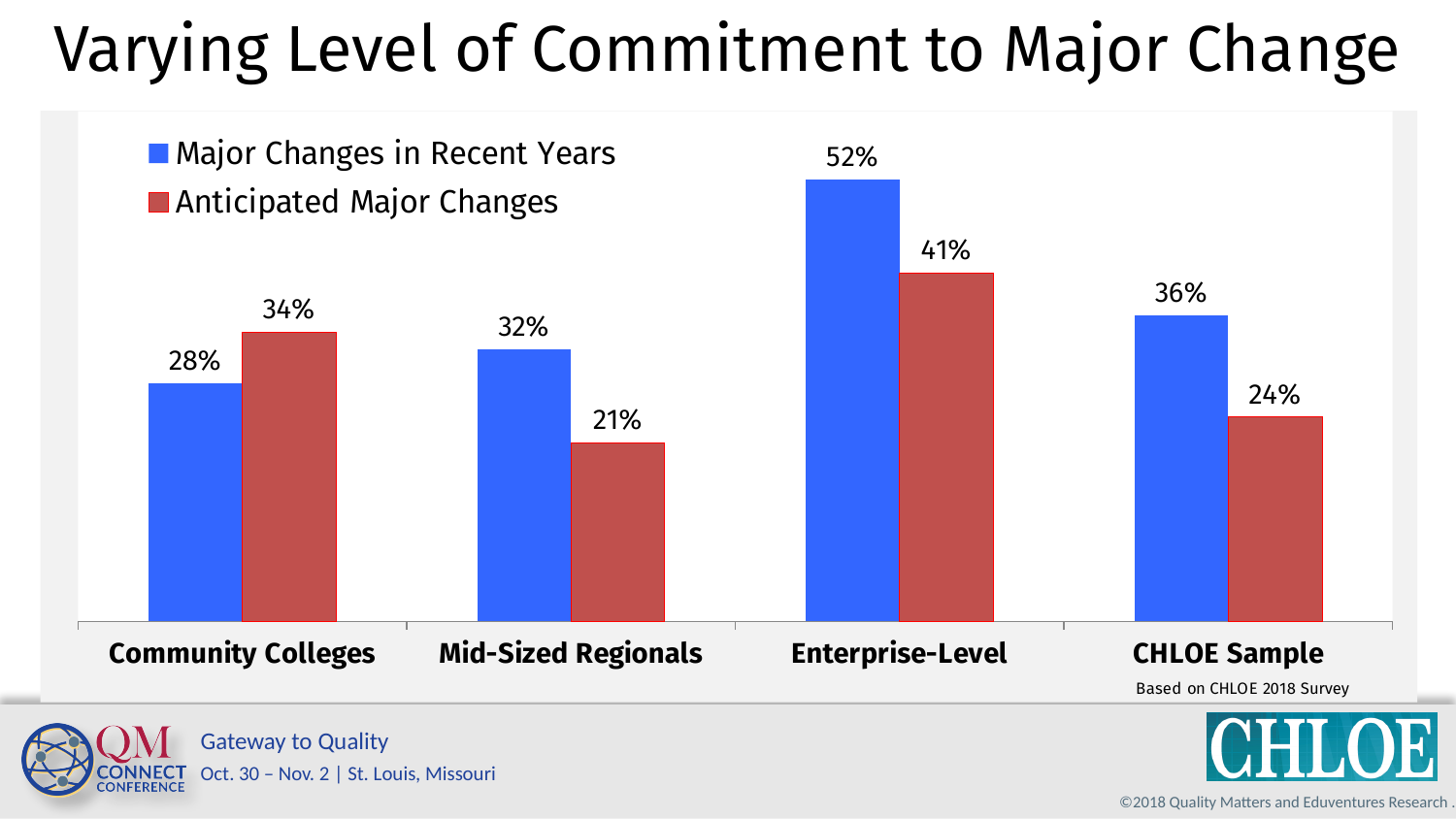

Varying Level of Commitment to Major Change

### Chart

| Category | Major Changes in Recent Years | Anticipated Major Changes |
|---|---|---|
| Community Colleges | 0.28 | 0.34 |
| Mid-Sized Regionals | 0.32 | 0.21 |
| Enterprise-Level | 0.52 | 0.41 |
| CHLOE Sample | 0.36 | 0.24 |